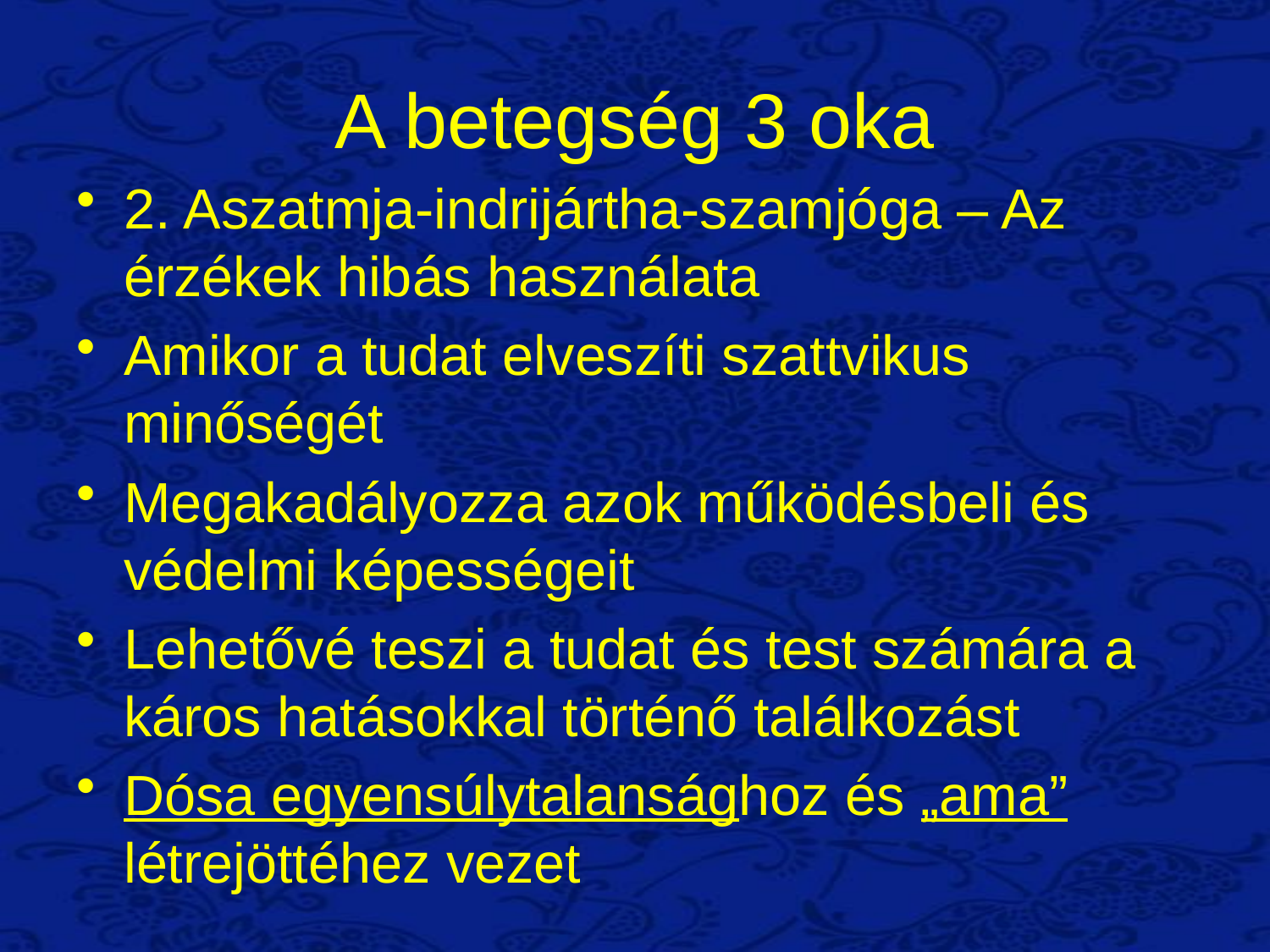

A betegség 3 oka
2. Aszatmja-indrijártha-szamjóga – Az érzékek hibás használata
Amikor a tudat elveszíti szattvikus minőségét
Megakadályozza azok működésbeli és védelmi képességeit
Lehetővé teszi a tudat és test számára a káros hatásokkal történő találkozást
Dósa egyensúlytalansághoz és „ama” létrejöttéhez vezet